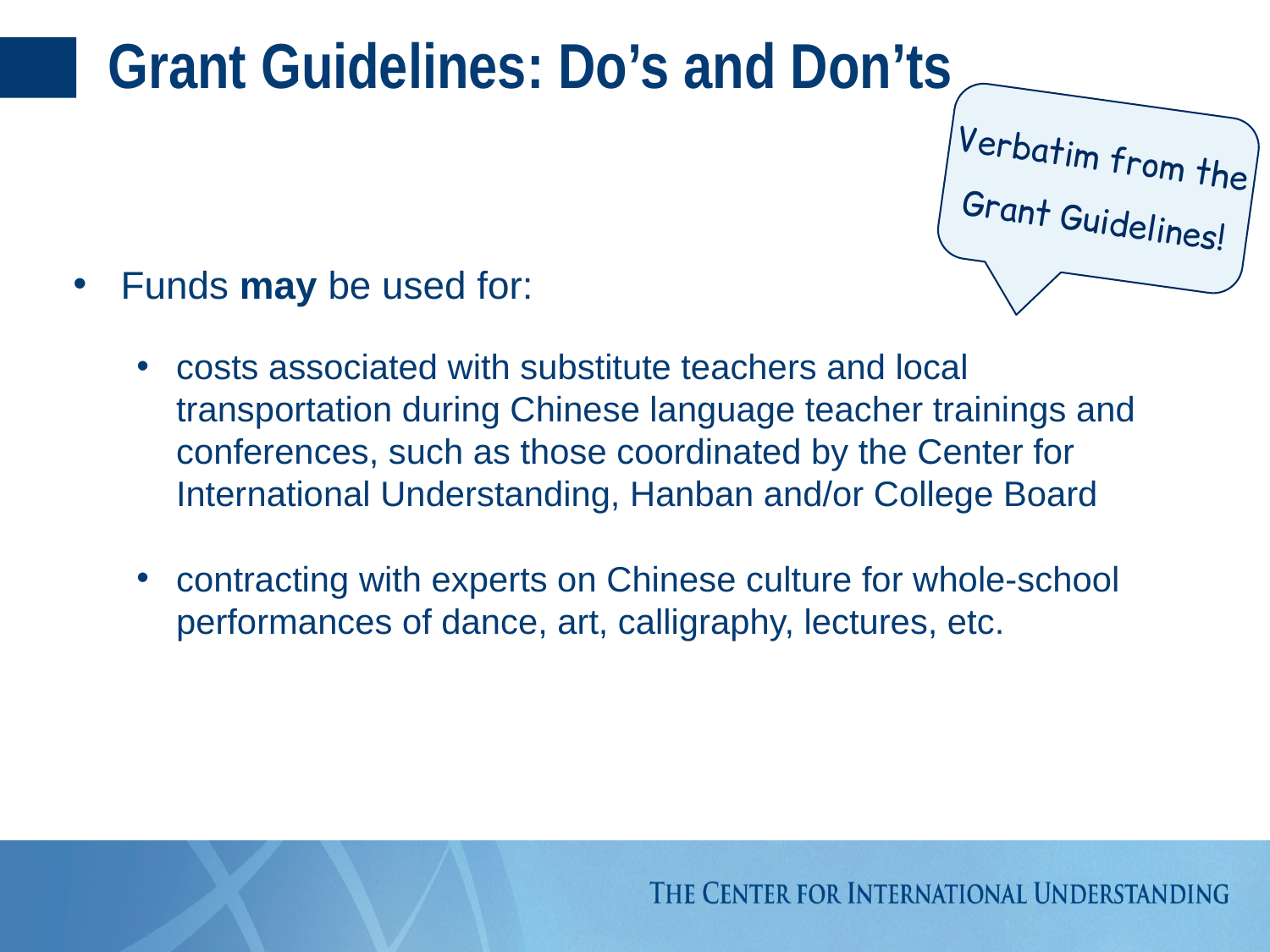

# Grant Guidelines: Do’s and Don’ts
Verbatim from the
Grant Guidelines!
Funds may be used for:

costs associated with substitute teachers and local transportation during Chinese language teacher trainings and conferences, such as those coordinated by the Center for International Understanding, Hanban and/or College Board

contracting with experts on Chinese culture for whole-school performances of dance, art, calligraphy, lectures, etc.